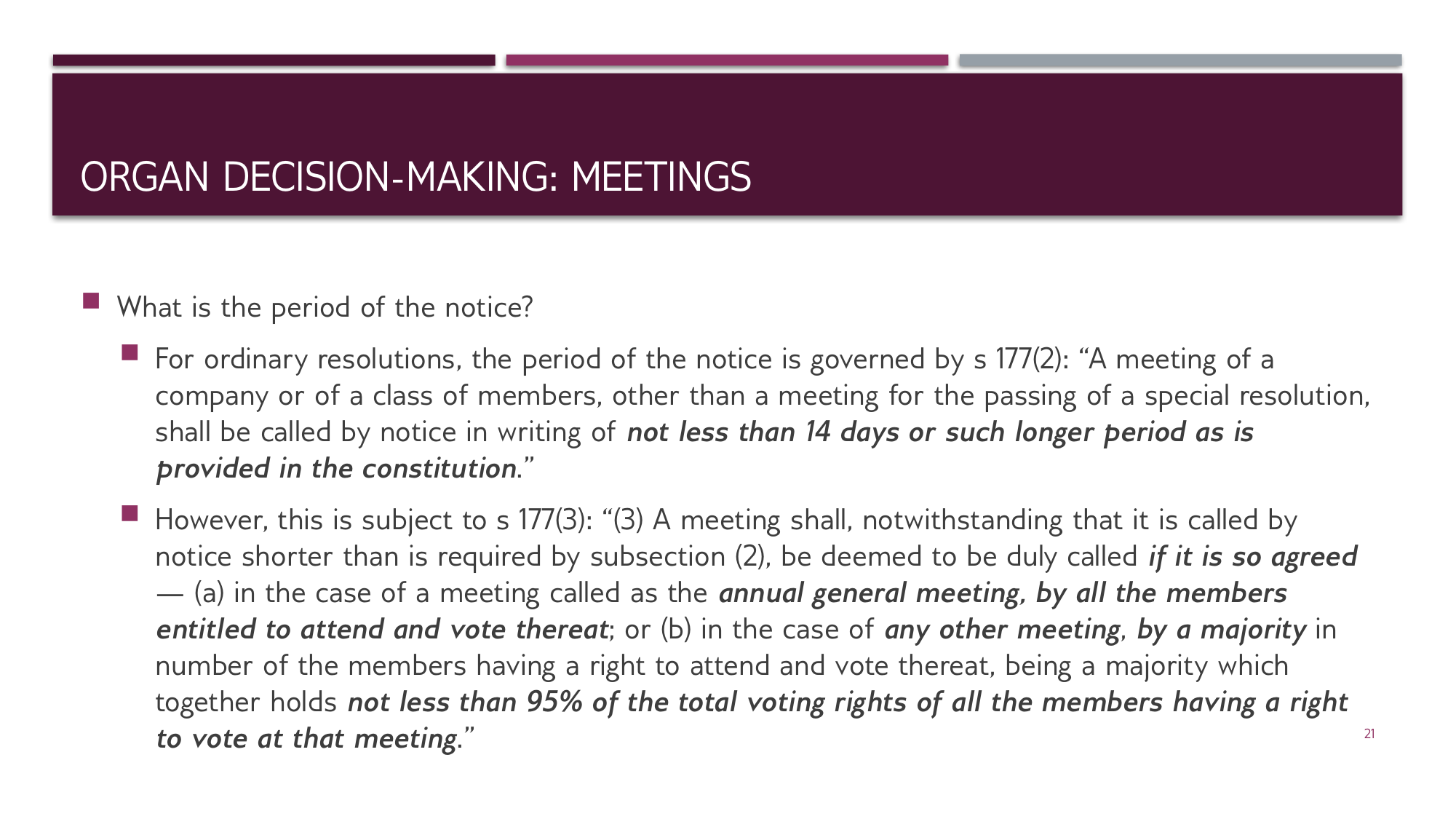

# organ Decision-Making: Meetings
What is the period of the notice?
For ordinary resolutions, the period of the notice is governed by s 177(2): “A meeting of a company or of a class of members, other than a meeting for the passing of a special resolution, shall be called by notice in writing of not less than 14 days or such longer period as is provided in the constitution.”
However, this is subject to s 177(3): “(3) A meeting shall, notwithstanding that it is called by notice shorter than is required by subsection (2), be deemed to be duly called if it is so agreed — (a) in the case of a meeting called as the annual general meeting, by all the members entitled to attend and vote thereat; or (b) in the case of any other meeting, by a majority in number of the members having a right to attend and vote thereat, being a majority which together holds not less than 95% of the total voting rights of all the members having a right to vote at that meeting.”
21